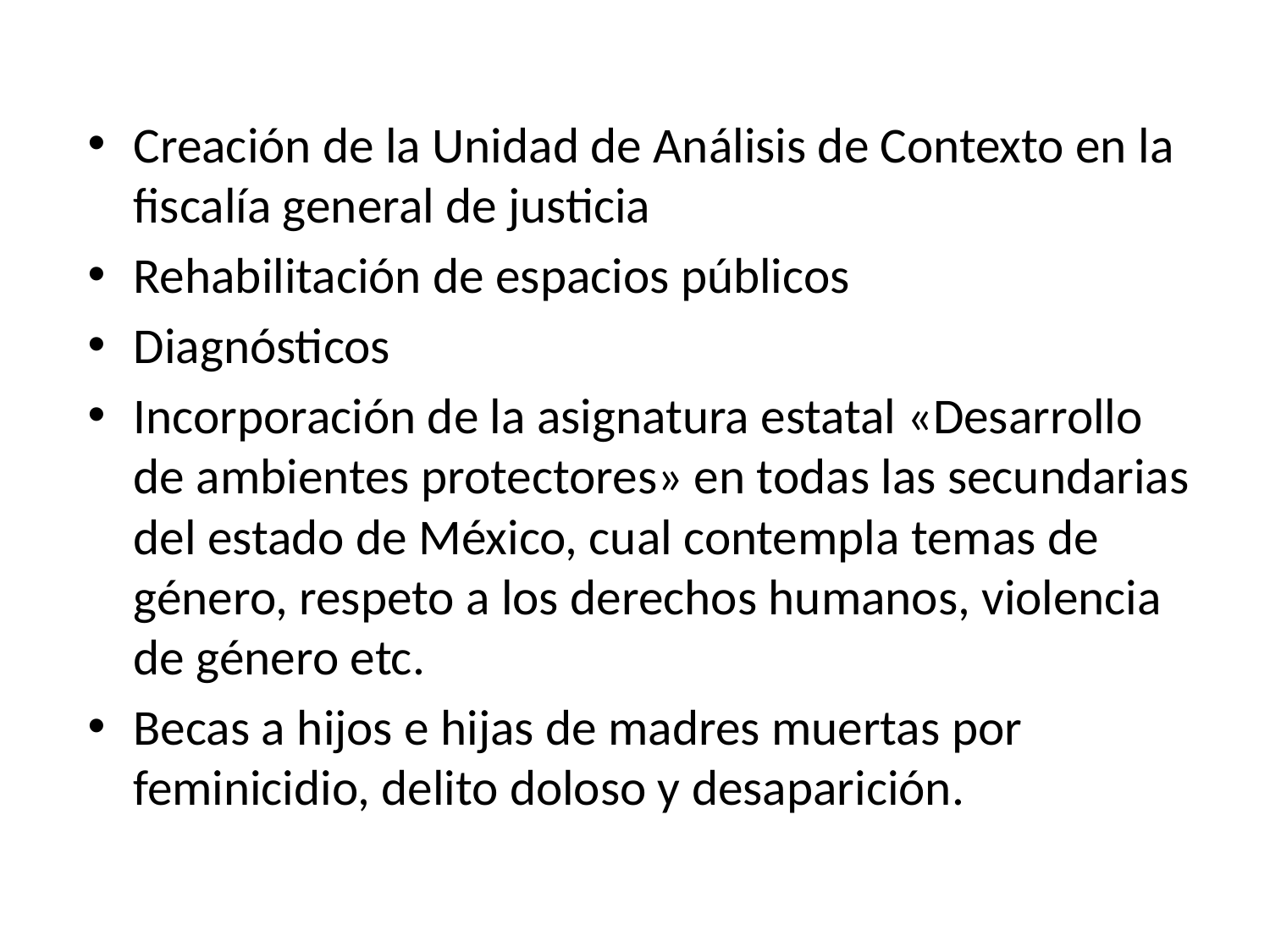

Creación de la Unidad de Análisis de Contexto en la fiscalía general de justicia
Rehabilitación de espacios públicos
Diagnósticos
Incorporación de la asignatura estatal «Desarrollo de ambientes protectores» en todas las secundarias del estado de México, cual contempla temas de género, respeto a los derechos humanos, violencia de género etc.
Becas a hijos e hijas de madres muertas por feminicidio, delito doloso y desaparición.